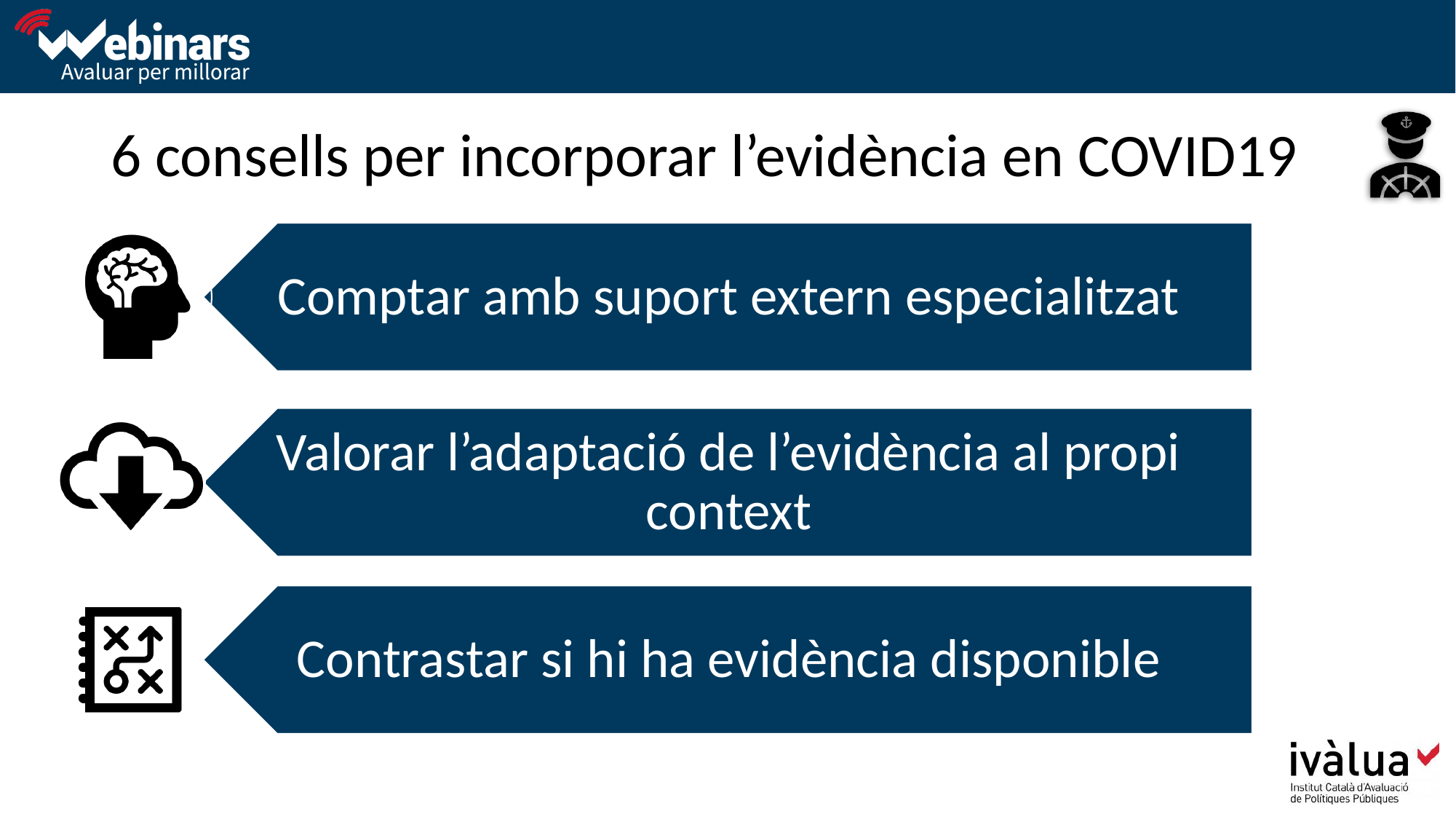

# 6 consells per incorporar l’evidència en COVID19

Comptar amb suport extern especialitzat
Valorar l’adaptació de l’evidència al propi context
Contrastar si hi ha evidència disponible